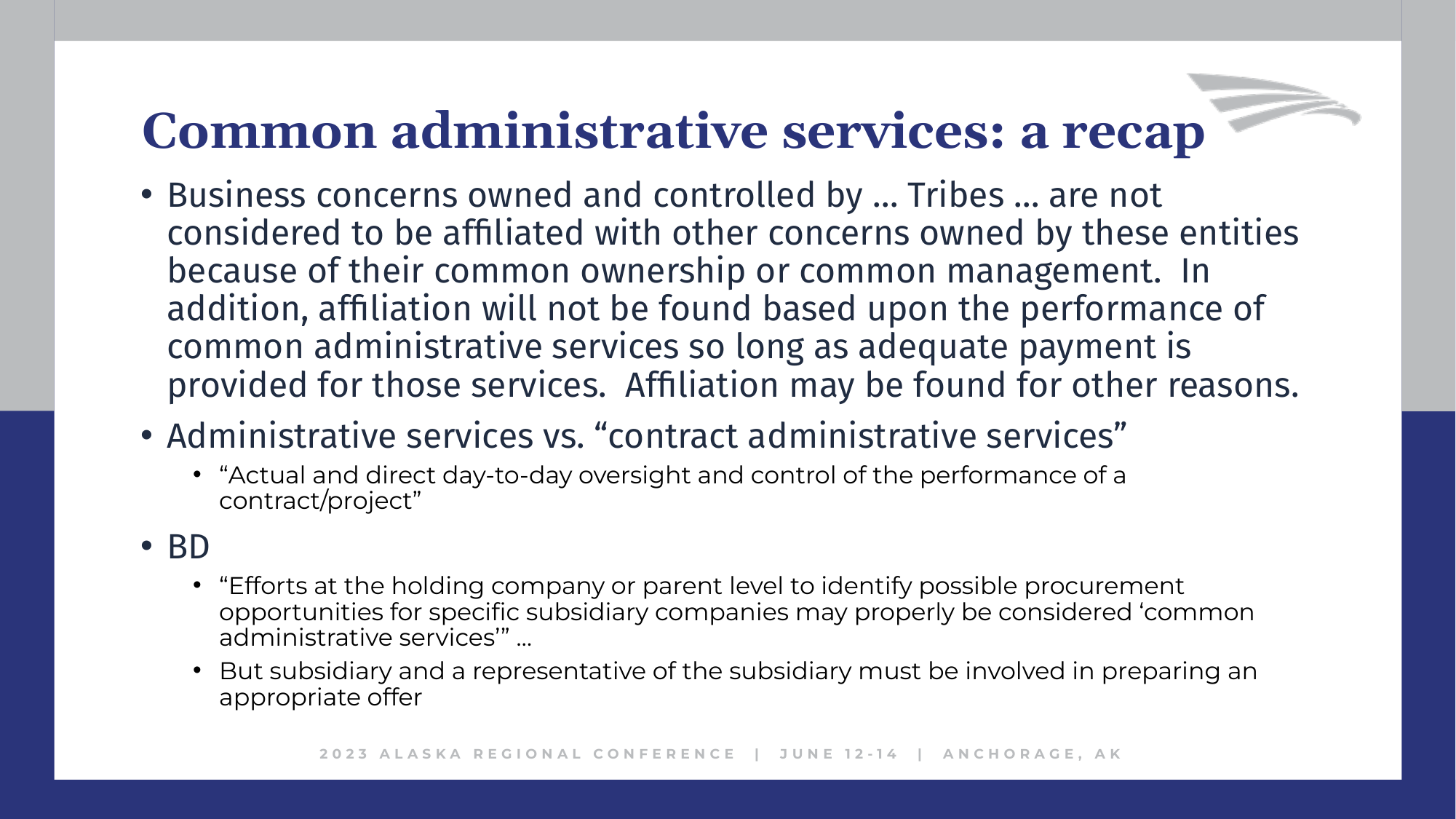

Common administrative services: a recap
Business concerns owned and controlled by … Tribes … are not considered to be affiliated with other concerns owned by these entities because of their common ownership or common management.  In addition, affiliation will not be found based upon the performance of common administrative services so long as adequate payment is provided for those services.  Affiliation may be found for other reasons.
Administrative services vs. “contract administrative services”
“Actual and direct day-to-day oversight and control of the performance of a contract/project”
BD
“Efforts at the holding company or parent level to identify possible procurement opportunities for specific subsidiary companies may properly be considered ‘common administrative services’” …
But subsidiary and a representative of the subsidiary must be involved in preparing an appropriate offer